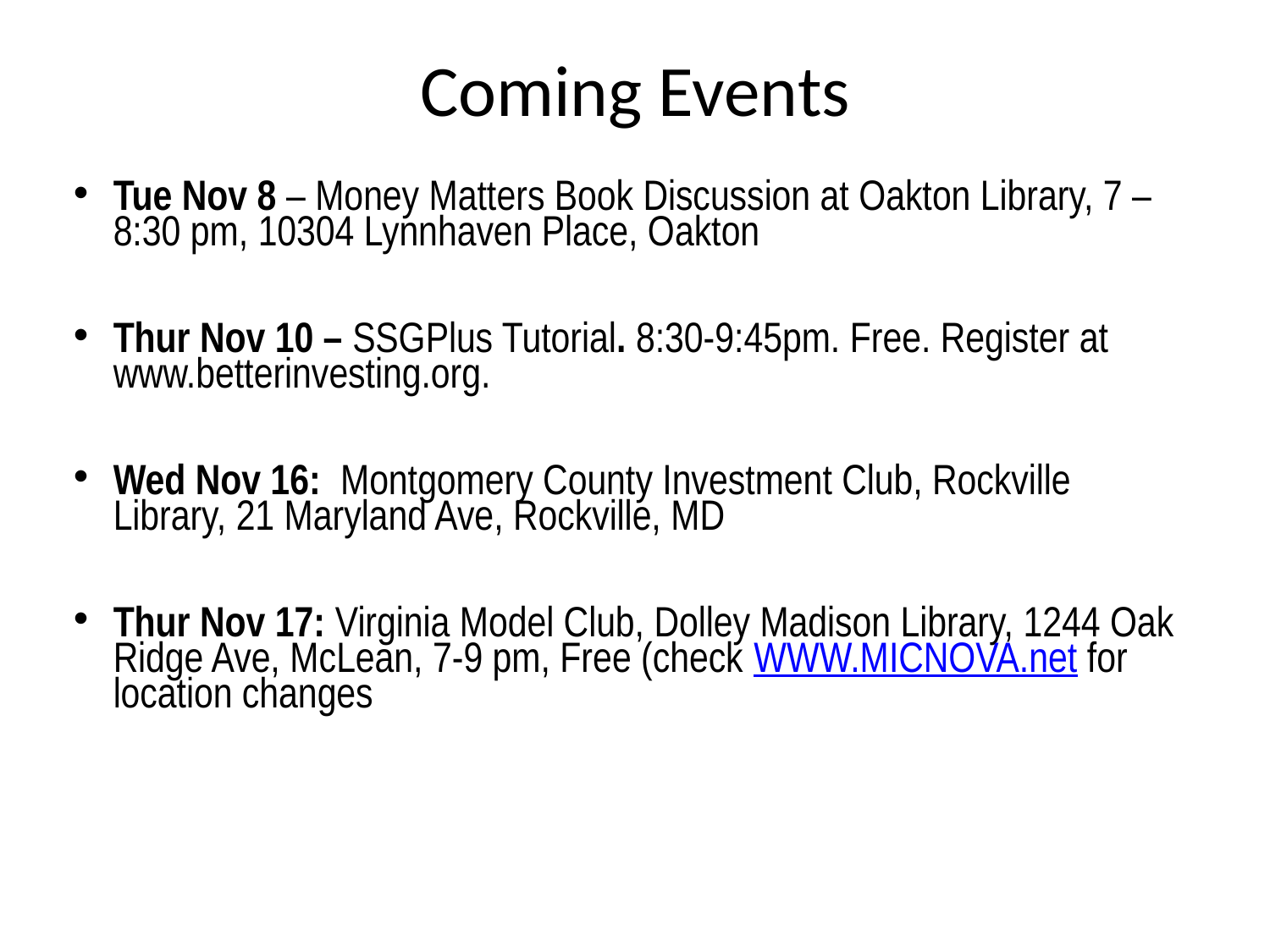

# Coming Events

Tue Nov 8 – Money Matters Book Discussion at Oakton Library, 7 – 8:30 pm, 10304 Lynnhaven Place, Oakton

Thur Nov 10 – SSGPlus Tutorial. 8:30-9:45pm. Free. Register at www.betterinvesting.org.

Wed Nov 16:  Montgomery County Investment Club, Rockville Library, 21 Maryland Ave, Rockville, MD

Thur Nov 17: Virginia Model Club, Dolley Madison Library, 1244 Oak Ridge Ave, McLean, 7-9 pm, Free (check WWW.MICNOVA.net for location changes